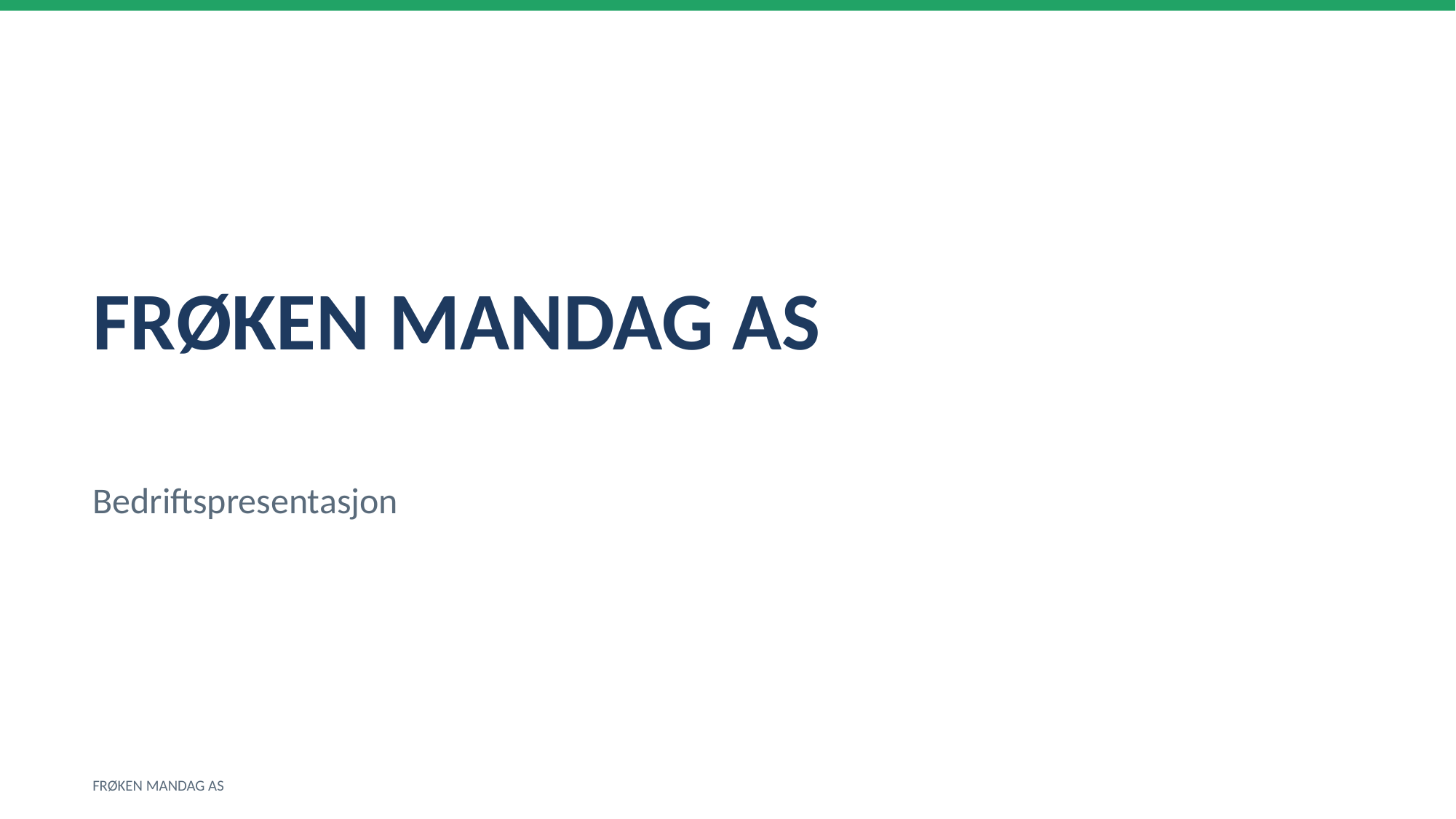

FRØKEN MANDAG AS
Bedriftspresentasjon
FRØKEN MANDAG AS